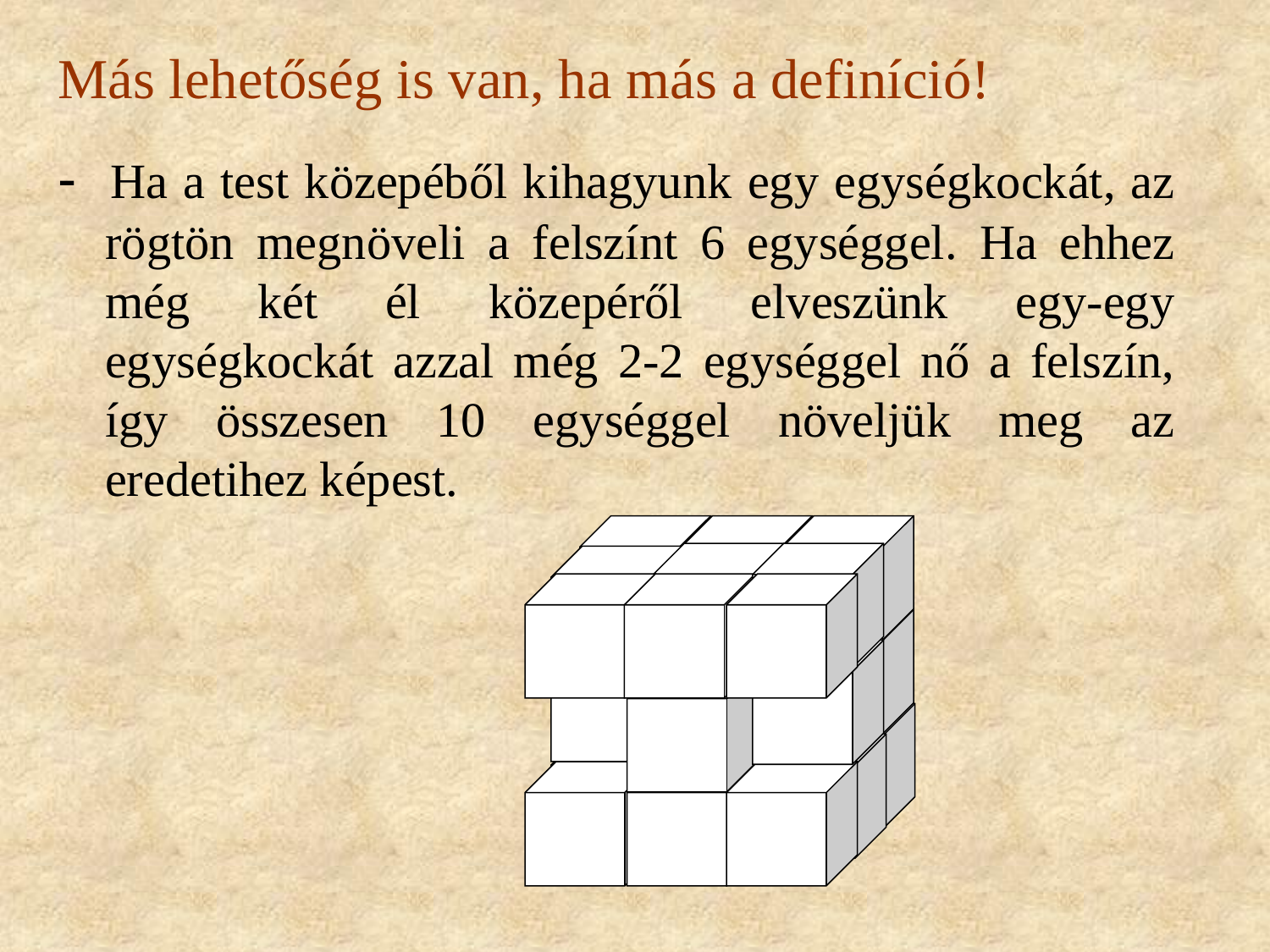

# Más lehetőség is van, ha más a definíció!
-  Ha a test közepéből kihagyunk egy egységkockát, az rögtön megnöveli a felszínt 6 egységgel. Ha ehhez még két él közepéről elveszünk egy-egy egységkockát azzal még 2-2 egységgel nő a felszín, így összesen 10 egységgel növeljük meg az eredetihez képest.